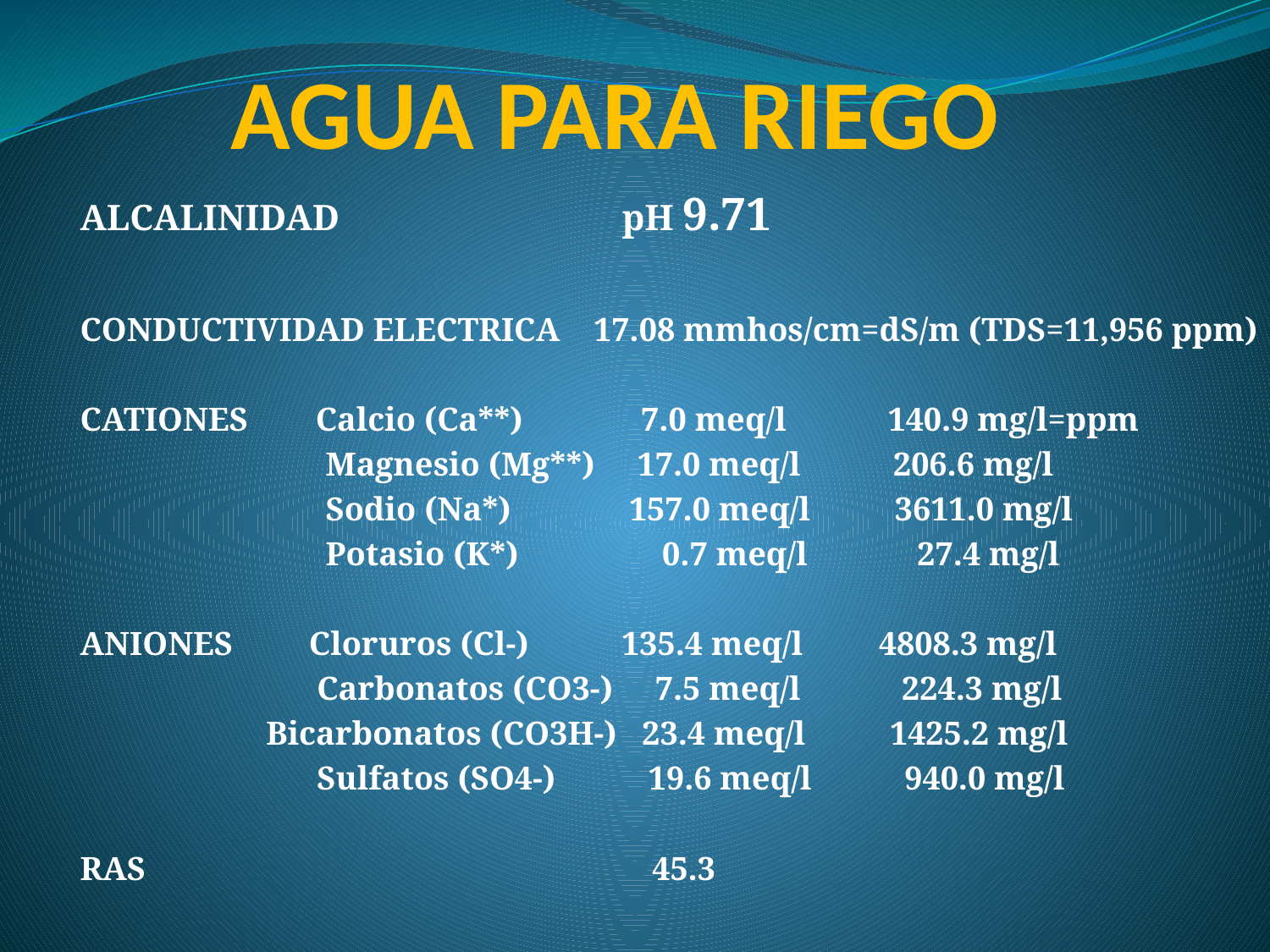

# AGUA PARA RIEGO
ALCALINIDAD                               pH 9.71

CONDUCTIVIDAD ELECTRICA    17.08 mmhos/cm=dS/m (TDS=11,956 ppm)

CATIONES        Calcio (Ca**)              7.0 meq/l            140.9 mg/l=ppm
                             Magnesio (Mg**)     17.0 meq/l           206.6 mg/l
                             Sodio (Na*)              157.0 meq/l          3611.0 mg/l
                             Potasio (K*)                 0.7 meq/l             27.4 mg/l

ANIONES         Cloruros (Cl-)           135.4 meq/l         4808.3 mg/l
                            Carbonatos (CO3-)     7.5 meq/l            224.3 mg/l
                      Bicarbonatos (CO3H-)   23.4 meq/l          1425.2 mg/l
                            Sulfatos (SO4-)           19.6 meq/l           940.0 mg/l

RAS                                                            45.3